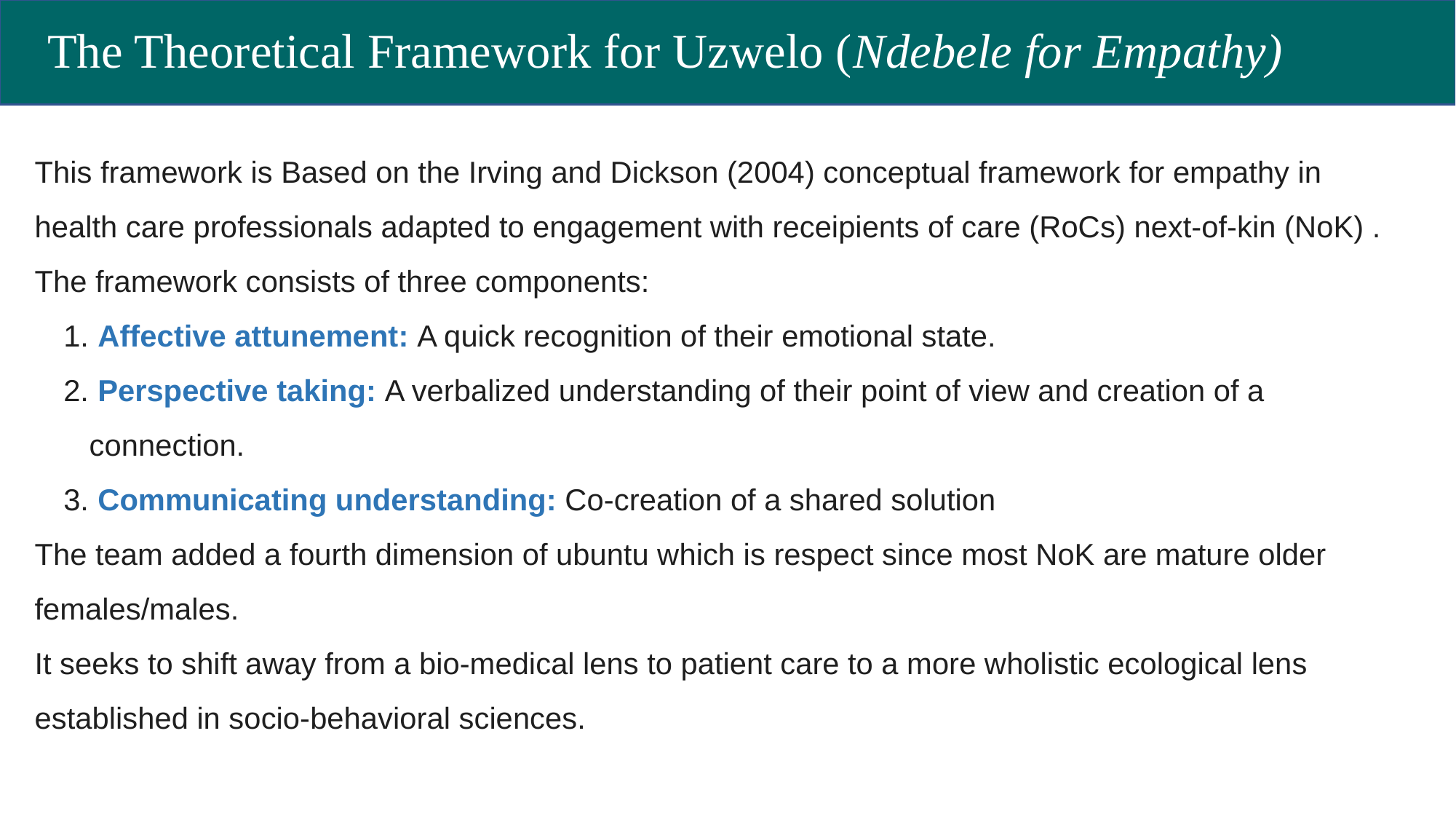

# The Theoretical Framework for Uzwelo (Ndebele for Empathy)
This framework is Based on the Irving and Dickson (2004) conceptual framework for empathy in health care professionals adapted to engagement with receipients of care (RoCs) next-of-kin (NoK) .
The framework consists of three components:
 Affective attunement: A quick recognition of their emotional state.
 Perspective taking: A verbalized understanding of their point of view and creation of a connection.
 Communicating understanding: Co-creation of a shared solution
The team added a fourth dimension of ubuntu which is respect since most NoK are mature older females/males.
It seeks to shift away from a bio-medical lens to patient care to a more wholistic ecological lens established in socio-behavioral sciences.